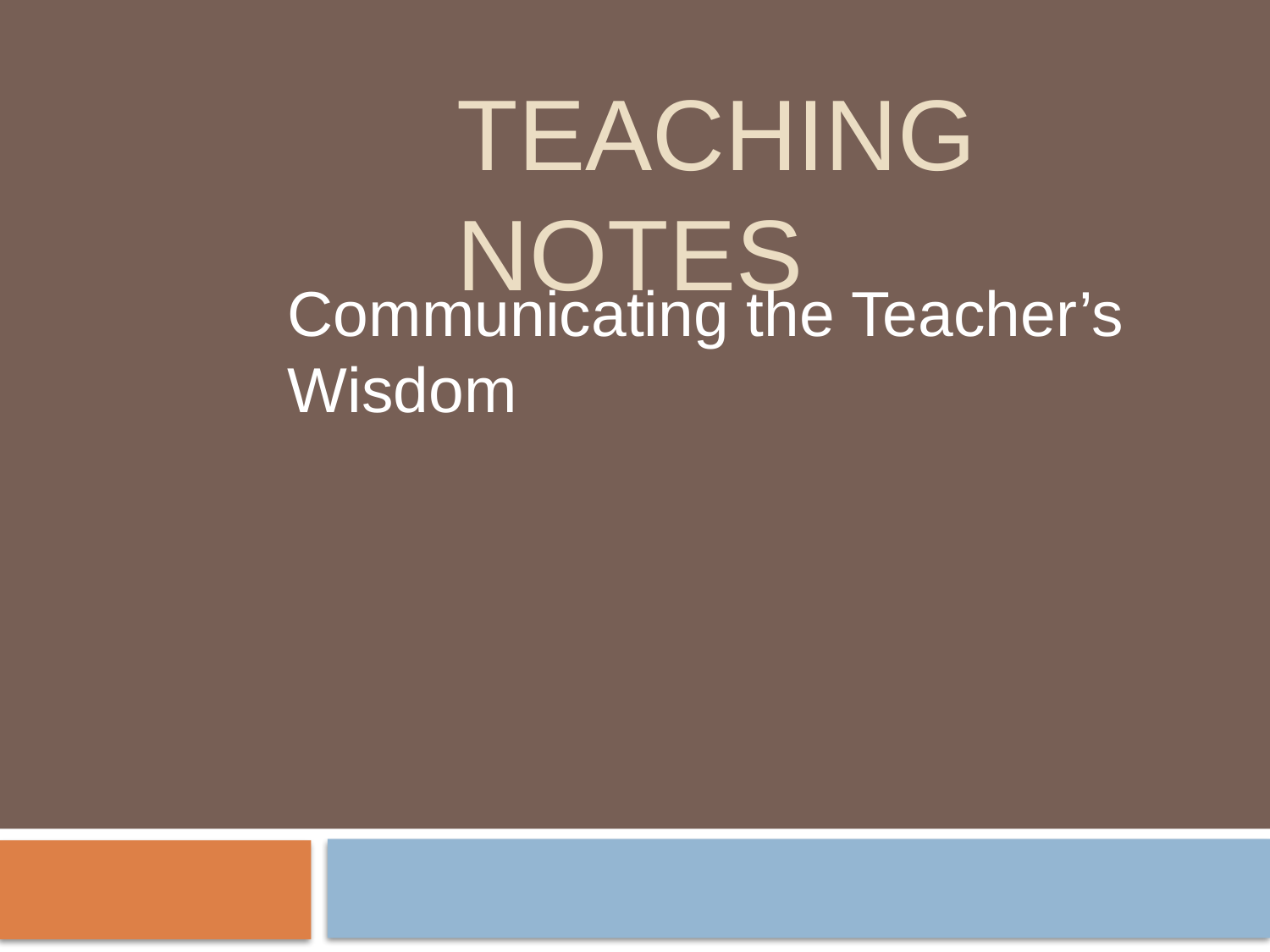

# TEACHING NOTES
Communicating the Teacher’s Wisdom